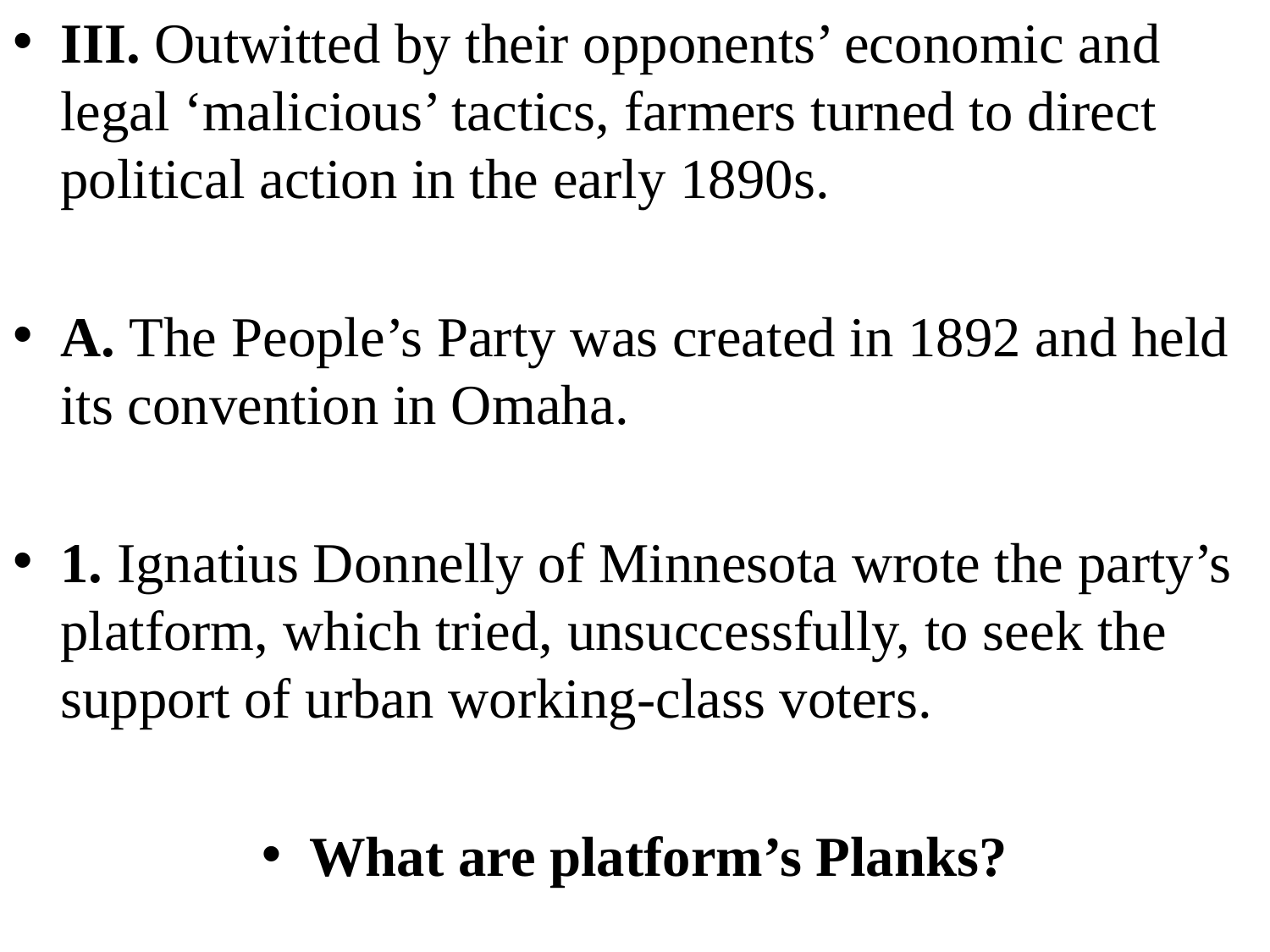

III. Outwitted by their opponents’ economic and legal ‘malicious’ tactics, farmers turned to direct political action in the early 1890s.

A. The People’s Party was created in 1892 and held its convention in Omaha.

1. Ignatius Donnelly of Minnesota wrote the party’s platform, which tried, unsuccessfully, to seek the support of urban working-class voters.

What are platform’s Planks?